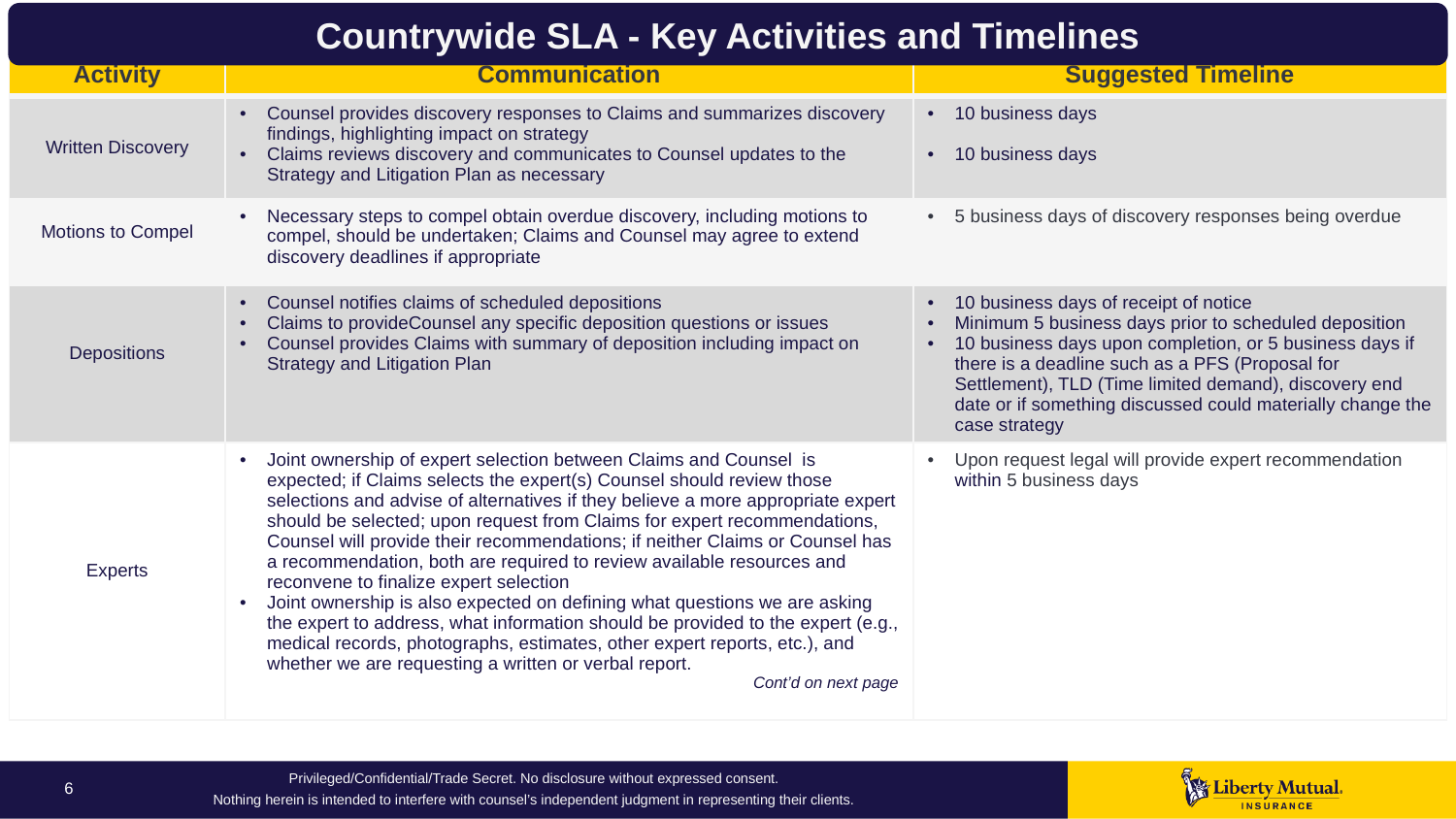

Countrywide SLA - Key Activities and Timelines
| Activity | Communication | Suggested Timeline |
| --- | --- | --- |
| Written Discovery | Counsel provides discovery responses to Claims and summarizes discovery findings, highlighting impact on strategy Claims reviews discovery and communicates to Counsel updates to the Strategy and Litigation Plan as necessary | 10 business days 10 business days |
| Motions to Compel | Necessary steps to compel obtain overdue discovery, including motions to compel, should be undertaken; Claims and Counsel may agree to extend discovery deadlines if appropriate | 5 business days of discovery responses being overdue |
| Depositions | Counsel notifies claims of scheduled depositions Claims to provideCounsel any specific deposition questions or issues Counsel provides Claims with summary of deposition including impact on Strategy and Litigation Plan | 10 business days of receipt of notice Minimum 5 business days prior to scheduled deposition 10 business days upon completion, or 5 business days if there is a deadline such as a PFS (Proposal for Settlement), TLD (Time limited demand), discovery end date or if something discussed could materially change the case strategy |
| Experts | Joint ownership of expert selection between Claims and Counsel  is expected; if Claims selects the expert(s) Counsel should review those selections and advise of alternatives if they believe a more appropriate expert should be selected; upon request from Claims for expert recommendations, Counsel will provide their recommendations; if neither Claims or Counsel has a recommendation, both are required to review available resources and reconvene to finalize expert selection Joint ownership is also expected on defining what questions we are asking the expert to address, what information should be provided to the expert (e.g., medical records, photographs, estimates, other expert reports, etc.), and whether we are requesting a written or verbal report. Cont’d on next page | Upon request legal will provide expert recommendation within 5 business days |